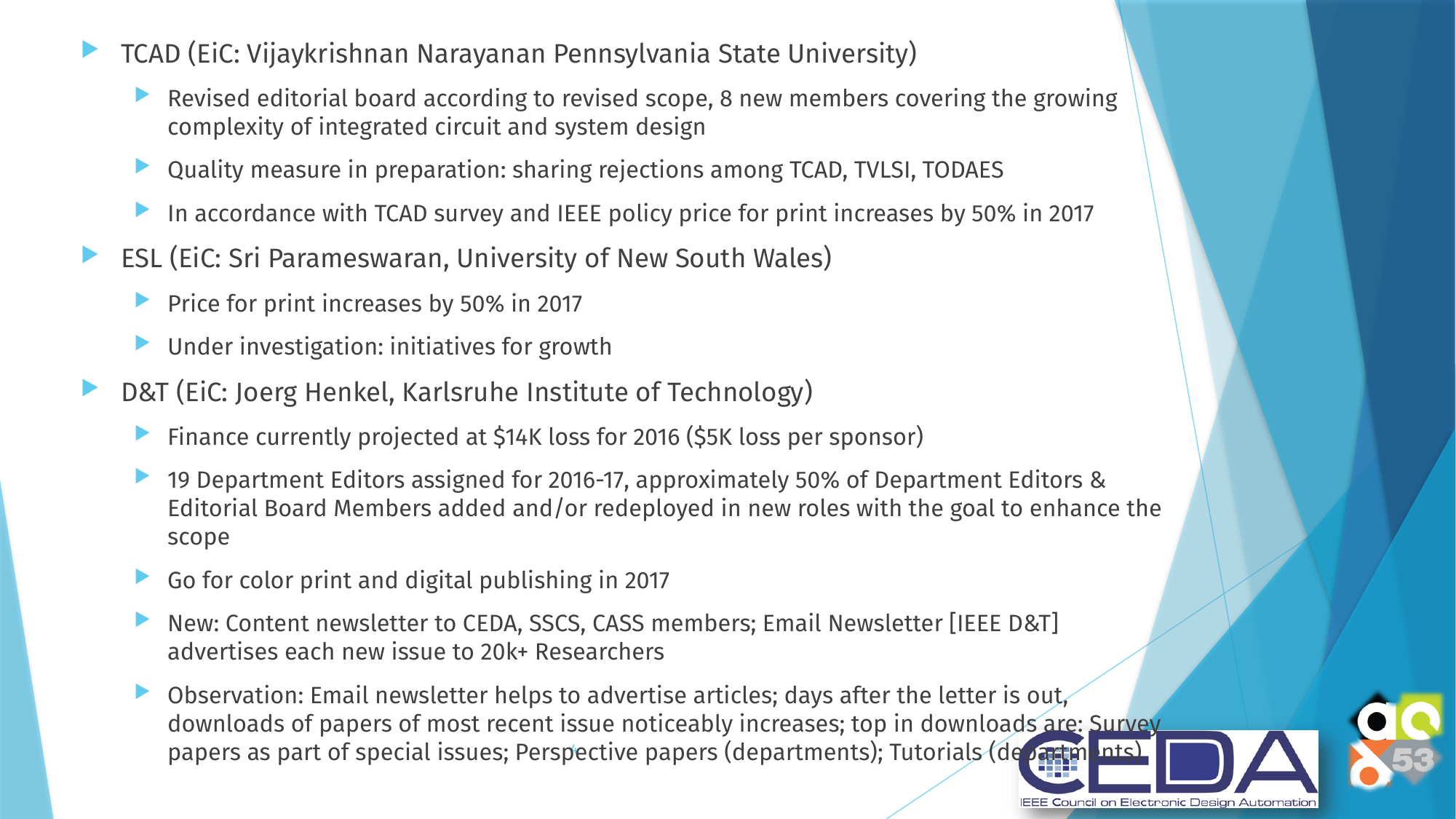

TCAD (EiC: Vijaykrishnan Narayanan Pennsylvania State University)
Revised editorial board according to revised scope, 8 new members covering the growing complexity of integrated circuit and system design
Quality measure in preparation: sharing rejections among TCAD, TVLSI, TODAES
In accordance with TCAD survey and IEEE policy price for print increases by 50% in 2017
ESL (EiC: Sri Parameswaran, University of New South Wales)
Price for print increases by 50% in 2017
Under investigation: initiatives for growth
D&T (EiC: Joerg Henkel, Karlsruhe Institute of Technology)
Finance currently projected at $14K loss for 2016 ($5K loss per sponsor)
19 Department Editors assigned for 2016-17, approximately 50% of Department Editors & Editorial Board Members added and/or redeployed in new roles with the goal to enhance the scope
Go for color print and digital publishing in 2017
New: Content newsletter to CEDA, SSCS, CASS members; Email Newsletter [IEEE D&T] advertises each new issue to 20k+ Researchers
Observation: Email newsletter helps to advertise articles; days after the letter is out, downloads of papers of most recent issue noticeably increases; top in downloads are: Survey papers as part of special issues; Perspective papers (departments); Tutorials (departments)

4